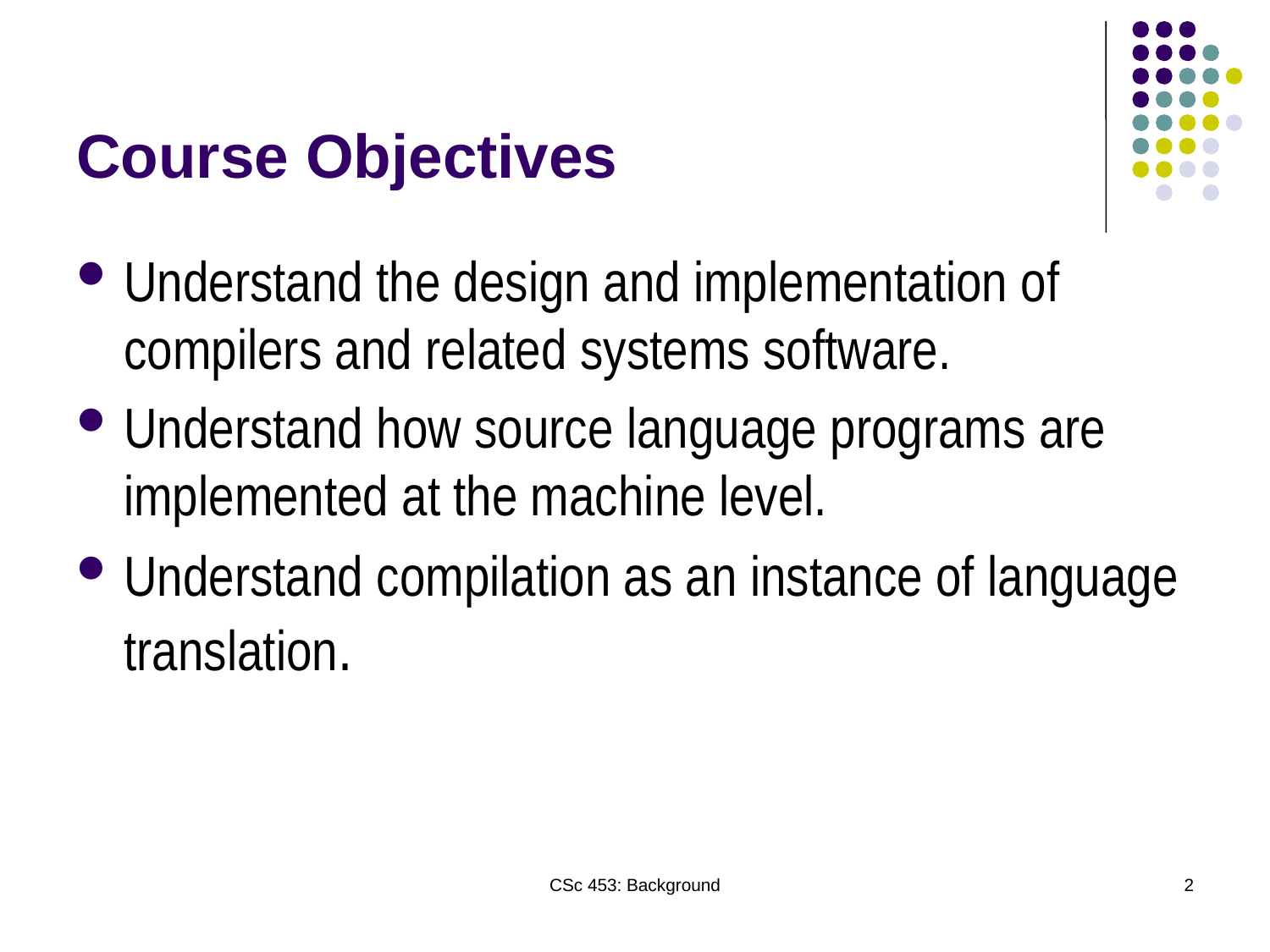

# Course Objectives
Understand the design and implementation of compilers and related systems software.
Understand how source language programs are implemented at the machine level.
Understand compilation as an instance of language translation.
CSc 453: Background
2